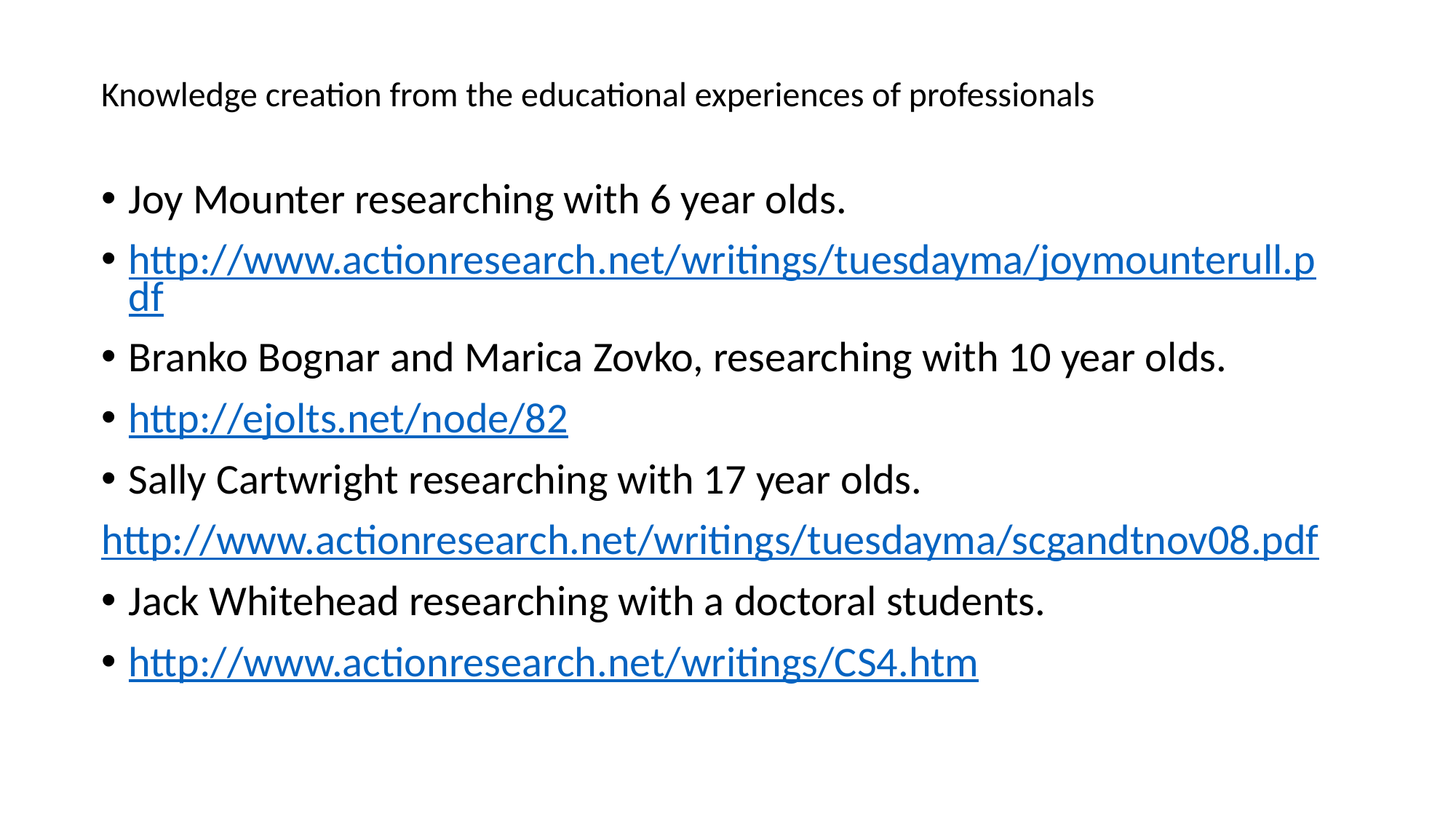

# Knowledge creation from the educational experiences of professionals
Joy Mounter researching with 6 year olds.
http://www.actionresearch.net/writings/tuesdayma/joymounterull.pdf
Branko Bognar and Marica Zovko, researching with 10 year olds.
http://ejolts.net/node/82
Sally Cartwright researching with 17 year olds.
http://www.actionresearch.net/writings/tuesdayma/scgandtnov08.pdf
Jack Whitehead researching with a doctoral students.
http://www.actionresearch.net/writings/CS4.htm